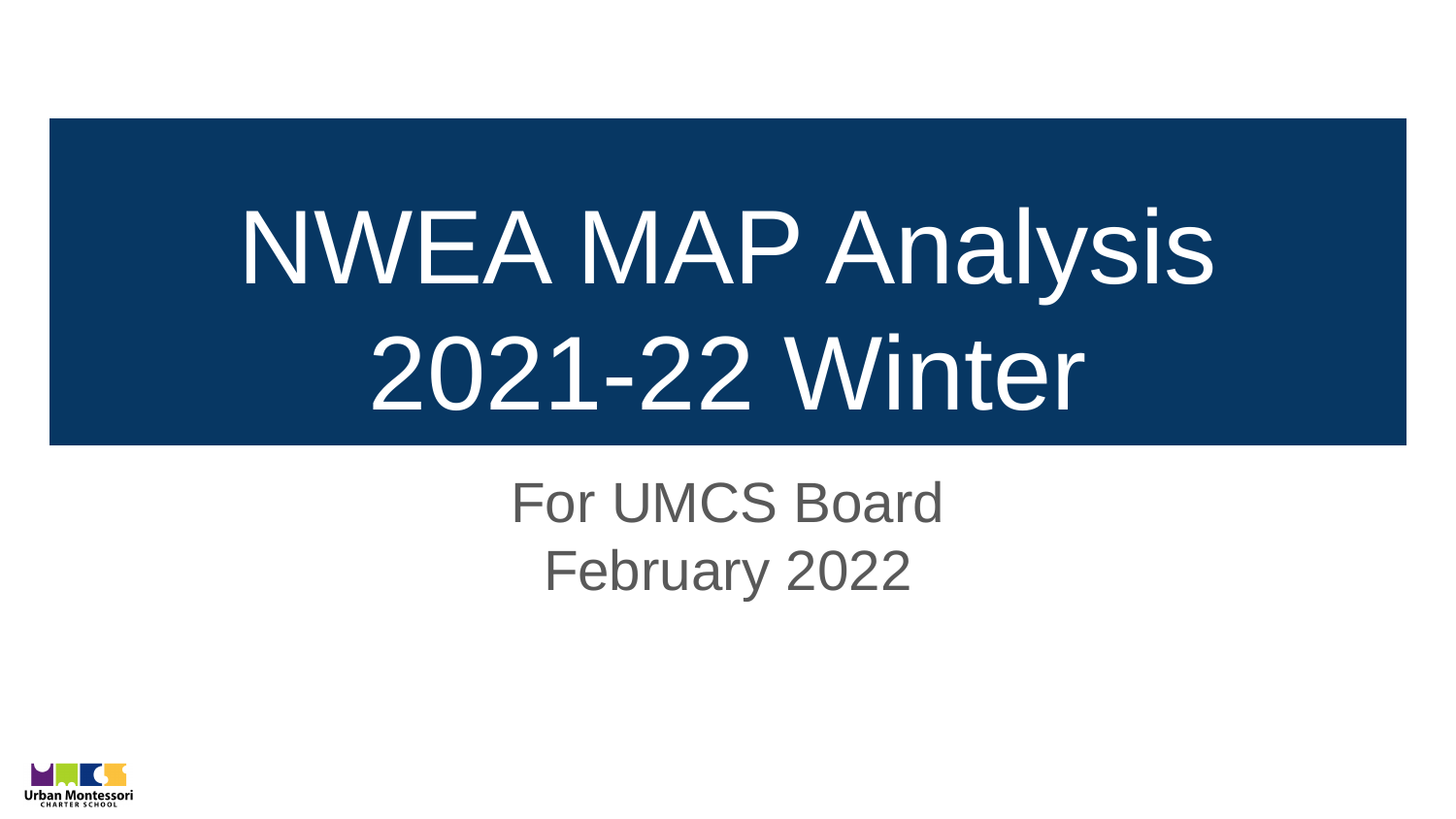

# NWEA MAP Analysis
2021-22 Winter
For UMCS Board
February 2022